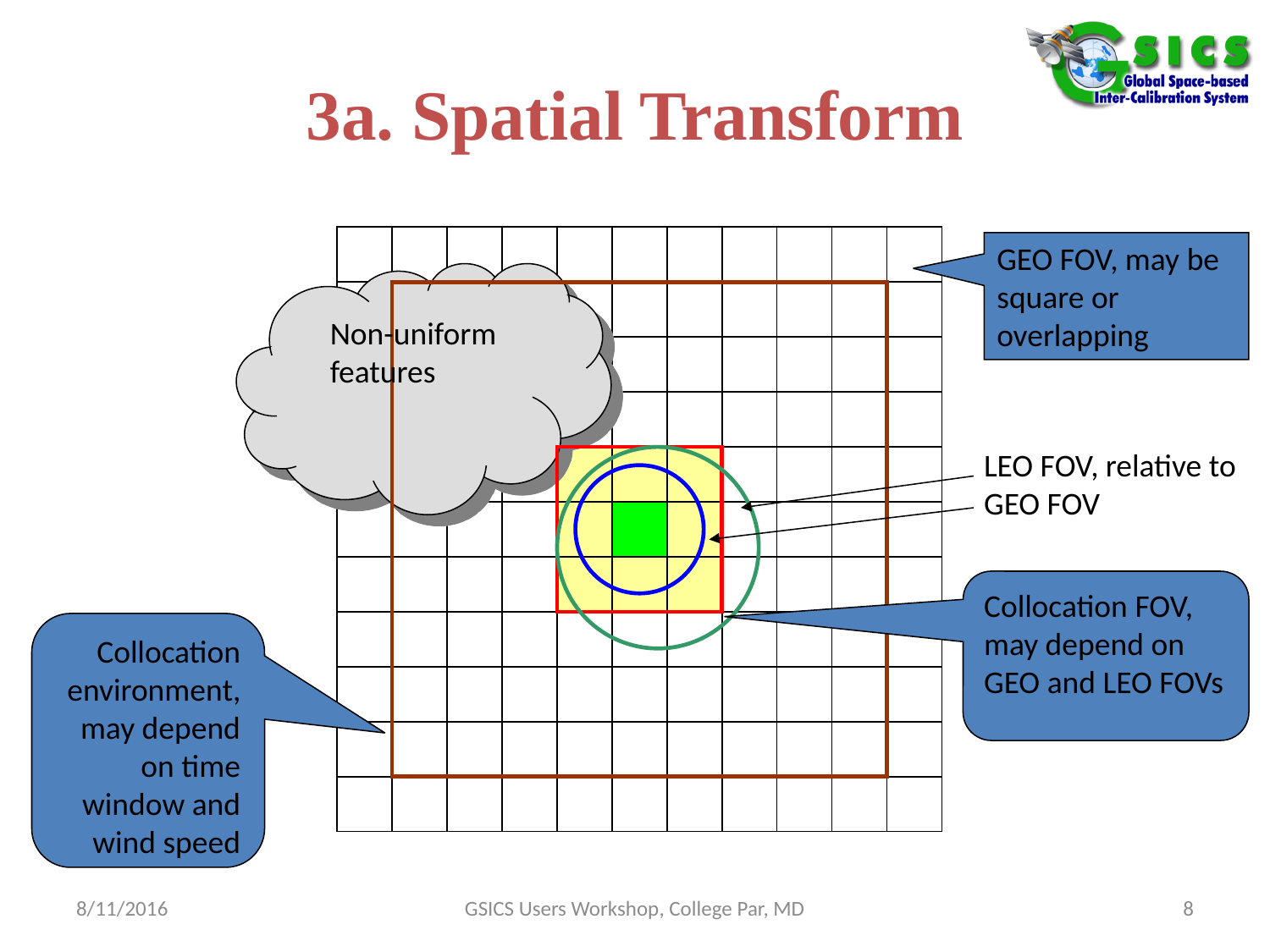

3a. Spatial Transform

GEO FOV, may be square or overlapping

Non-uniform features
LEO FOV, relative to GEO FOV

Collocation FOV, may depend on GEO and LEO FOVs
Collocation environment, may depend on time window and wind speed
8/11/2016
GSICS Users Workshop, College Par, MD
8